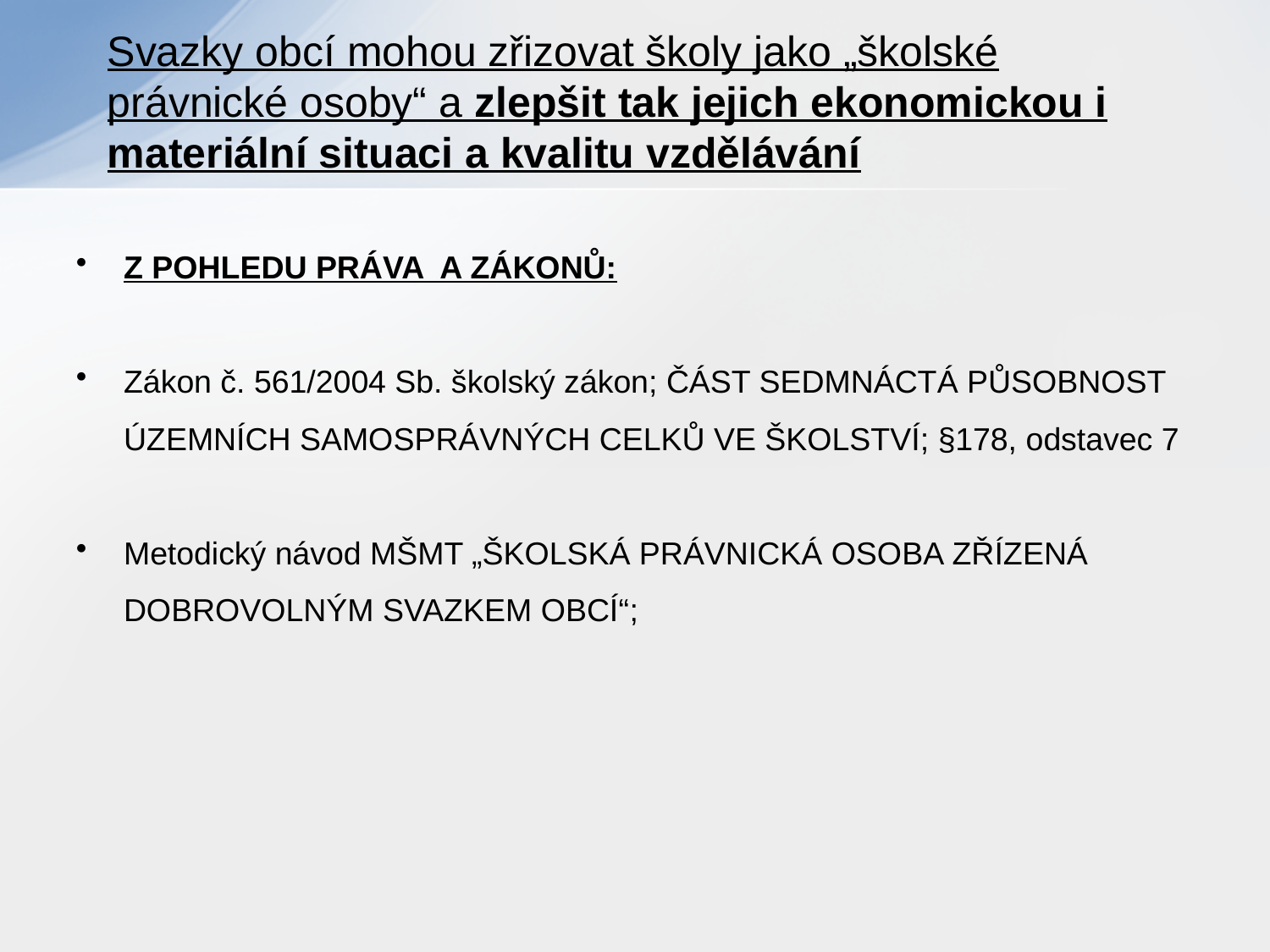

# Svazky obcí mohou zřizovat školy jako „školské právnické osoby“ a zlepšit tak jejich ekonomickou i materiální situaci a kvalitu vzdělávání
Z POHLEDU PRÁVA  A ZÁKONŮ:

Zákon č. 561/2004 Sb. školský zákon; ČÁST SEDMNÁCTÁ PŮSOBNOST ÚZEMNÍCH SAMOSPRÁVNÝCH CELKŮ VE ŠKOLSTVÍ; §178, odstavec 7

Metodický návod MŠMT „ŠKOLSKÁ PRÁVNICKÁ OSOBA zřízená dobrovolným svazkem obcí“;